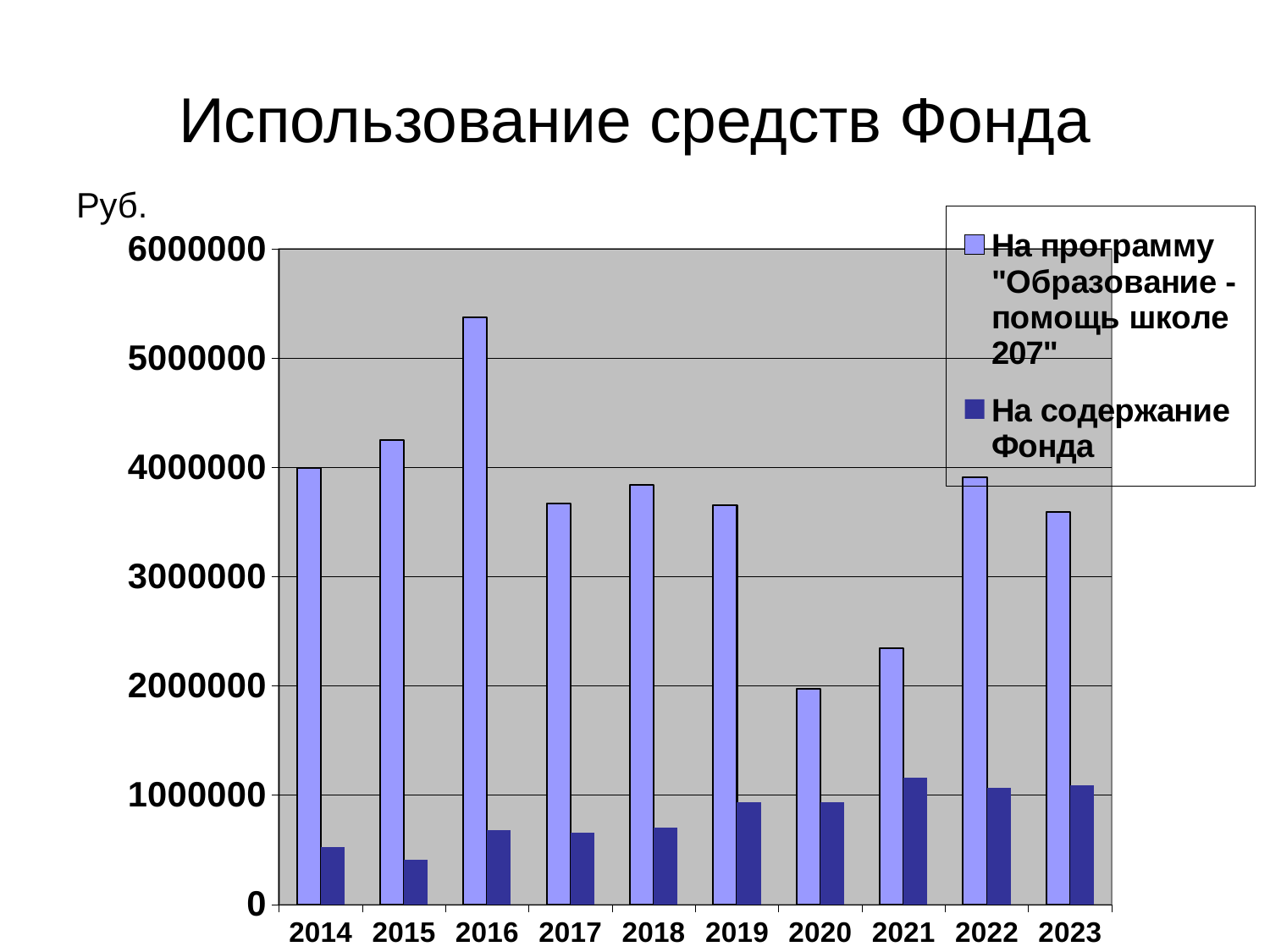

# Использование средств Фонда

Руб.

### Chart

| Category | На программу "Образование - помощь школе 207" | На содержание Фонда |
|---|---|---|
| 2014 | 3995205.0 | 526345.0 |
| 2015 | 4247610.0 | 405869.0 |
| 2016 | 5375746.0 | 683192.0 |
| 2017 | 3666597.0 | 660460.0 |
| 2018 | 3843042.0 | 706498.0 |
| 2019 | 3655748.0 | 931655.0 |
| 2020 | 1975240.0 | 936274.0 |
| 2021 | 2342168.0 | 1157233.0 |
| 2022 | 3910941.0 | 1063887.0 |
| 2023 | 3590704.0 | 1087982.0 |